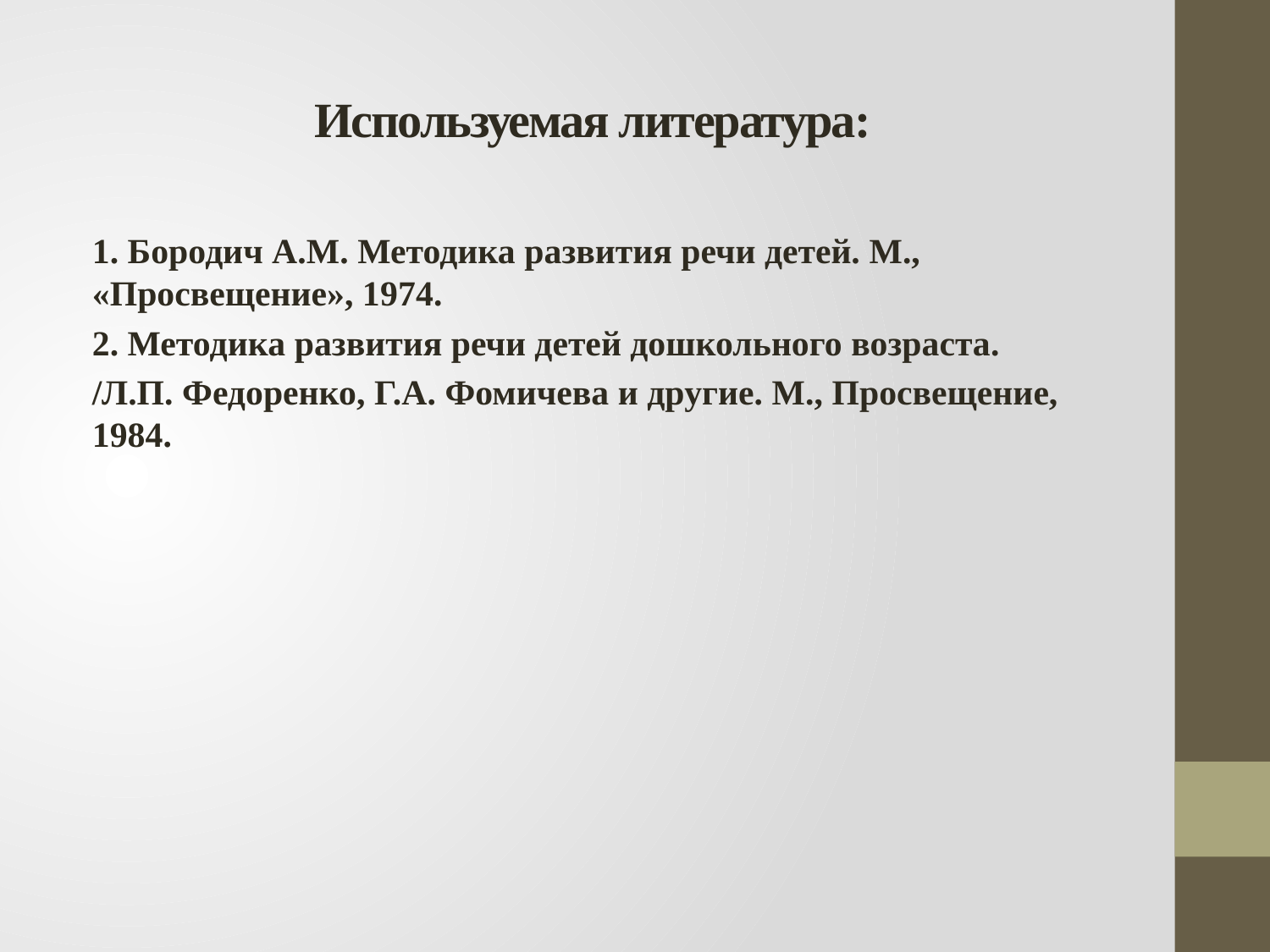

# Используемая литература:
1. Бородич А.М. Методика развития речи детей. М., «Просвещение», 1974.
2. Методика развития речи детей дошкольного возраста.
/Л.П. Федоренко, Г.А. Фомичева и другие. М., Просвещение, 1984.